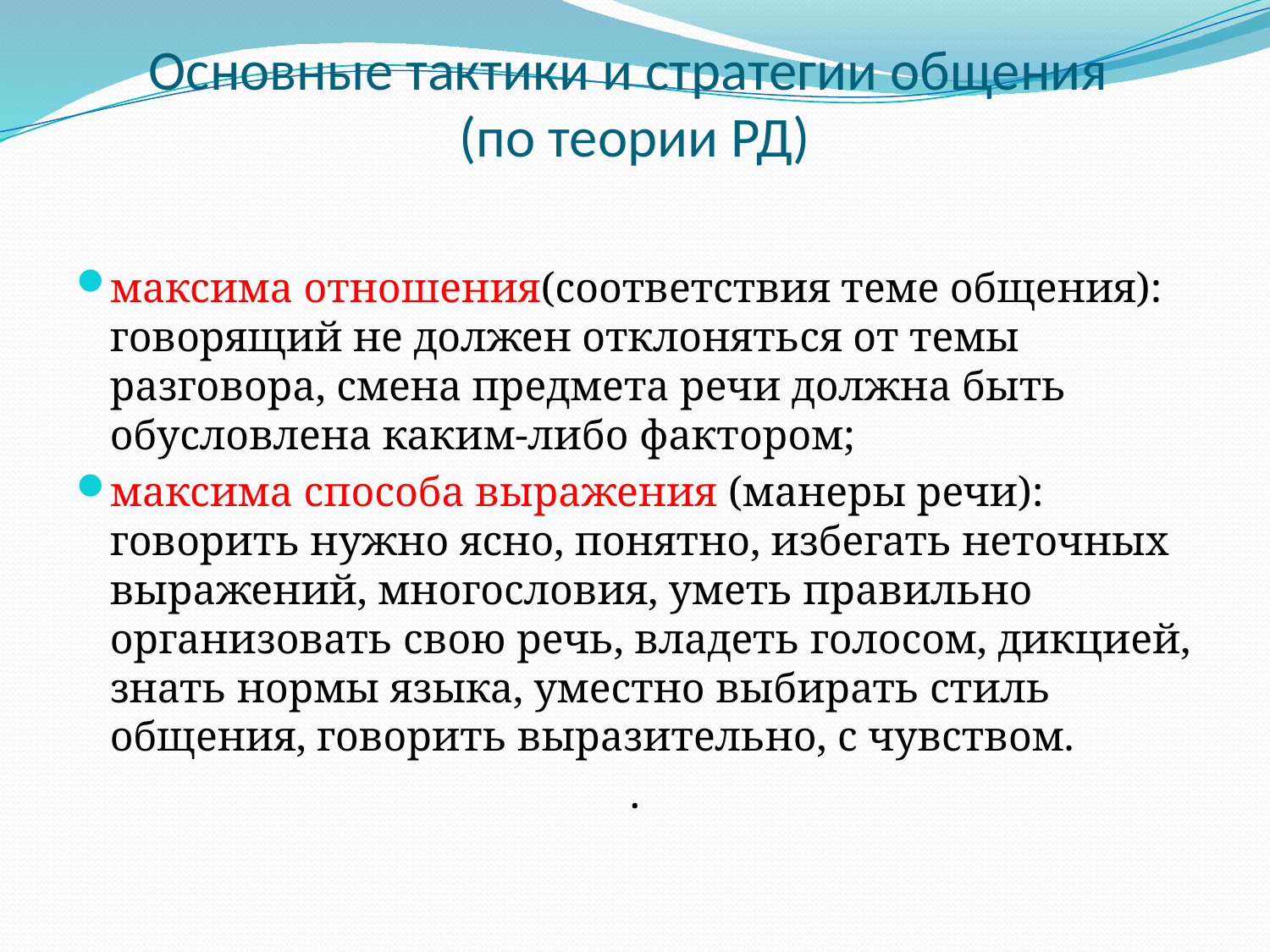

# Основные тактики и стратегии общения (по теории РД)

максима отношения(соответствия теме общения): говорящий не должен отклоняться от темы разговора, смена предмета речи должна быть обусловлена каким-либо фактором;
максима способа выражения (манеры речи): говорить нужно ясно, понятно, избегать неточных выражений, многословия, уметь правильно организовать свою речь, владеть голосом, дикцией, знать нормы языка, уместно выбирать стиль общения, говорить выразительно, с чувством.
.